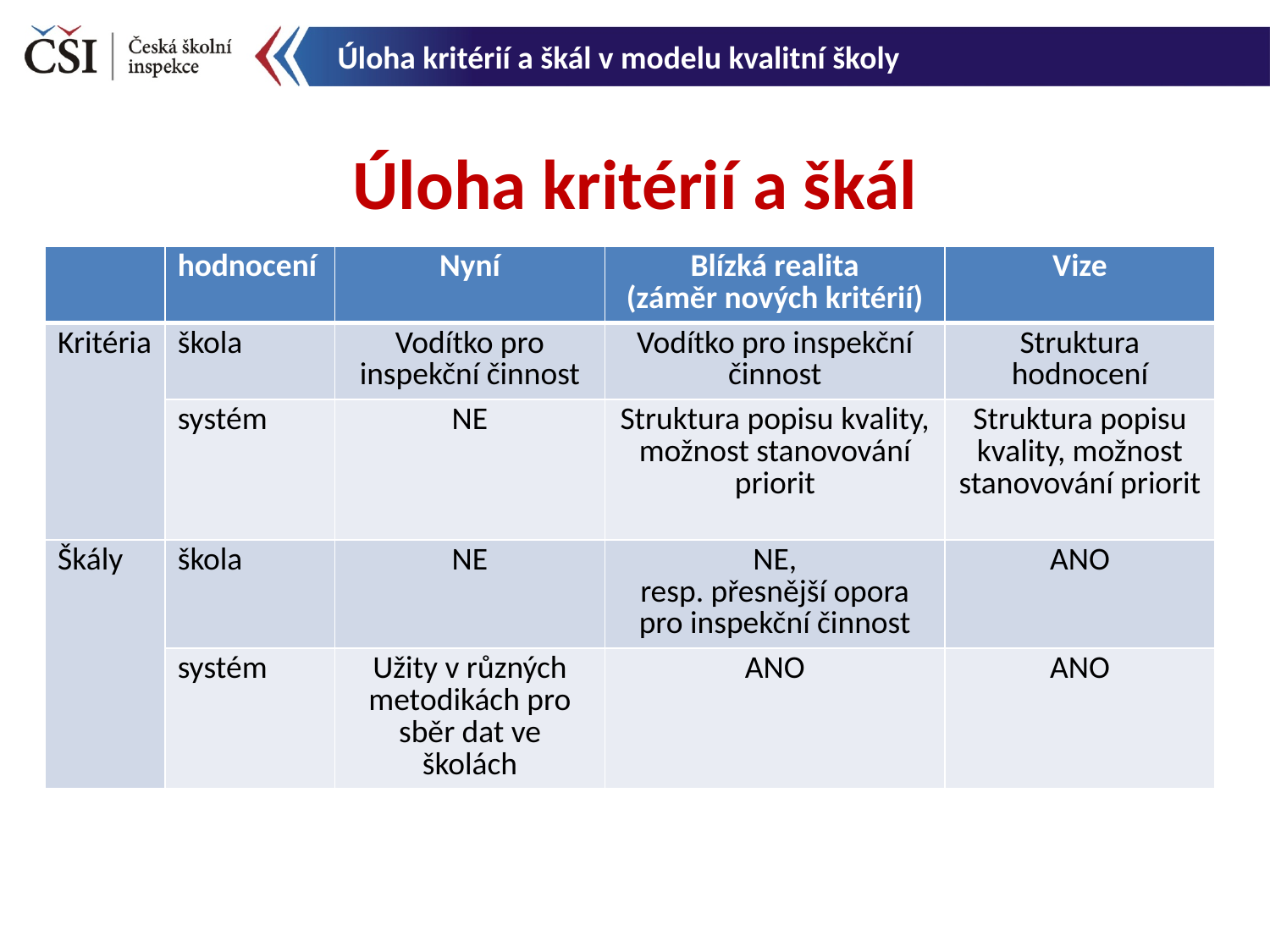

Úloha kritérií a škál v modelu kvalitní školy
Úloha kritérií a škál
|  | hodnocení | Nyní | Blízká realita (záměr nových kritérií) | Vize |
| --- | --- | --- | --- | --- |
| Kritéria | škola | Vodítko pro inspekční činnost | Vodítko pro inspekční činnost | Struktura hodnocení |
|  | systém | NE | Struktura popisu kvality, možnost stanovování priorit | Struktura popisu kvality, možnost stanovování priorit |
| Škály | škola | NE | NE, resp. přesnější opora pro inspekční činnost | ANO |
|  | systém | Užity v různých metodikách pro sběr dat ve školách | ANO | ANO |